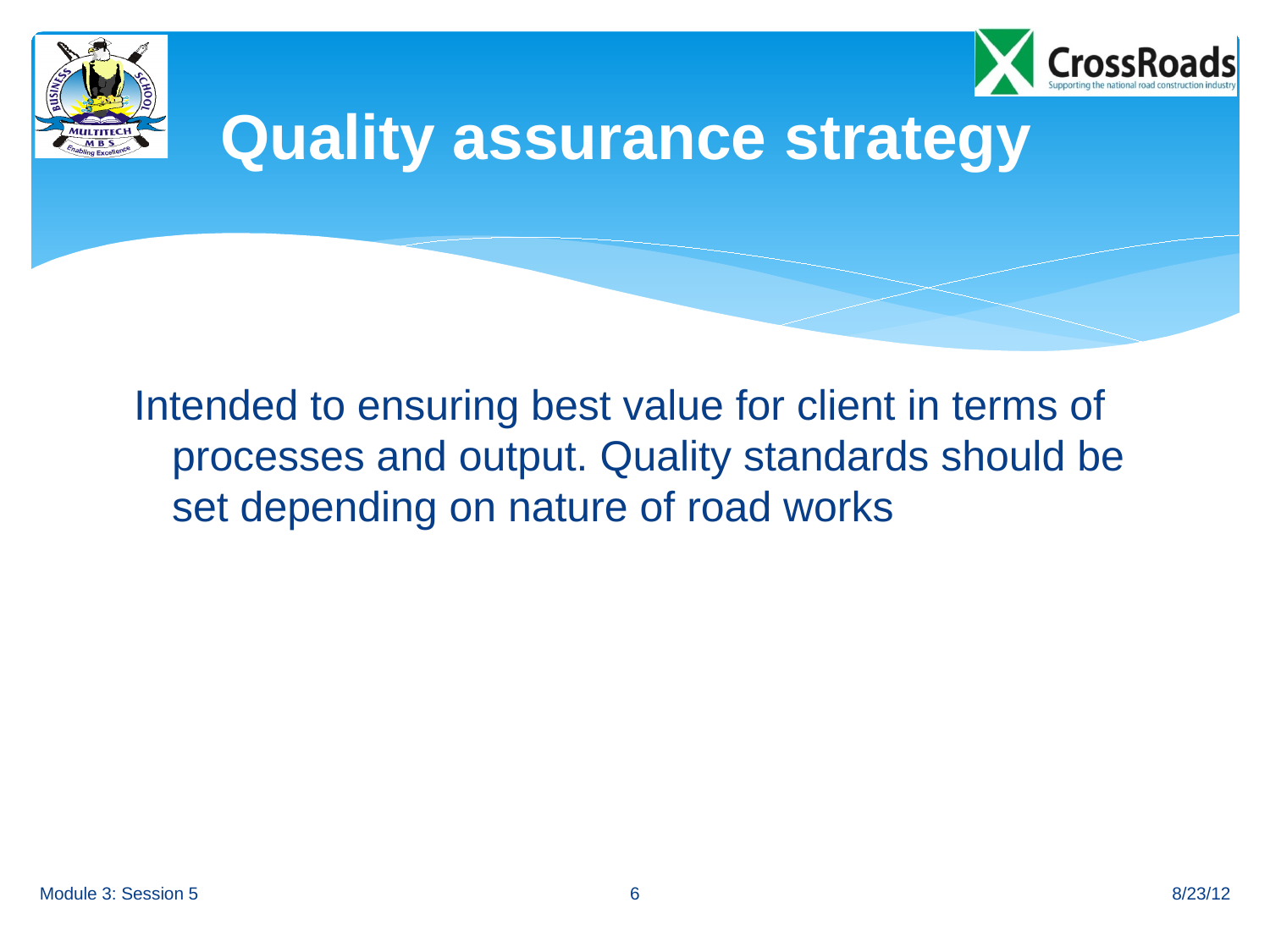

# Quality assurance strategy
Intended to ensuring best value for client in terms of processes and output. Quality standards should be set depending on nature of road works
6
Module 3: Session 5
8/23/12